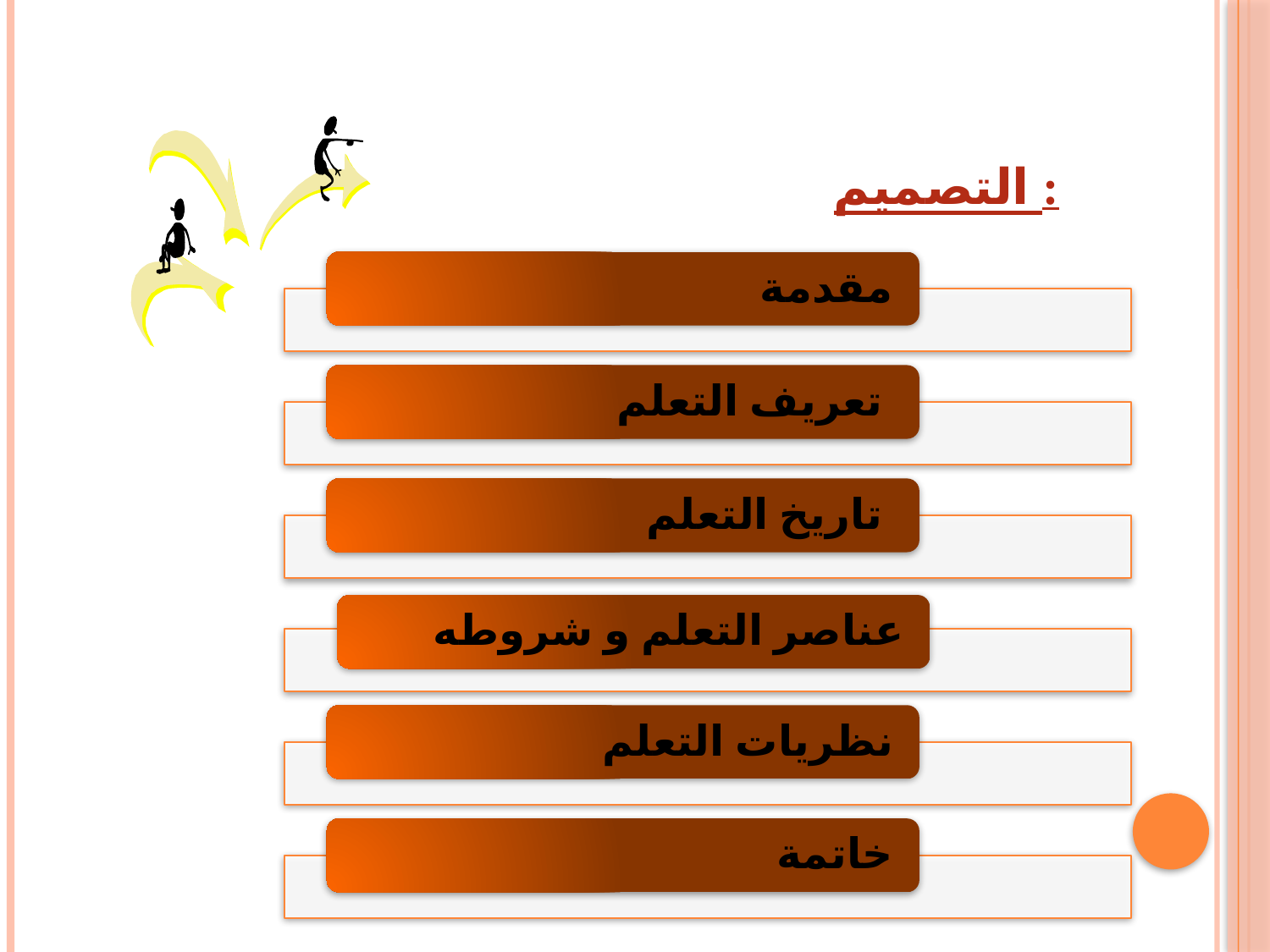

التصميم :
مقدمة
تعريف التعلم
تاريخ التعلم
عناصر التعلم و شروطه
نظريات التعلم
خاتمة